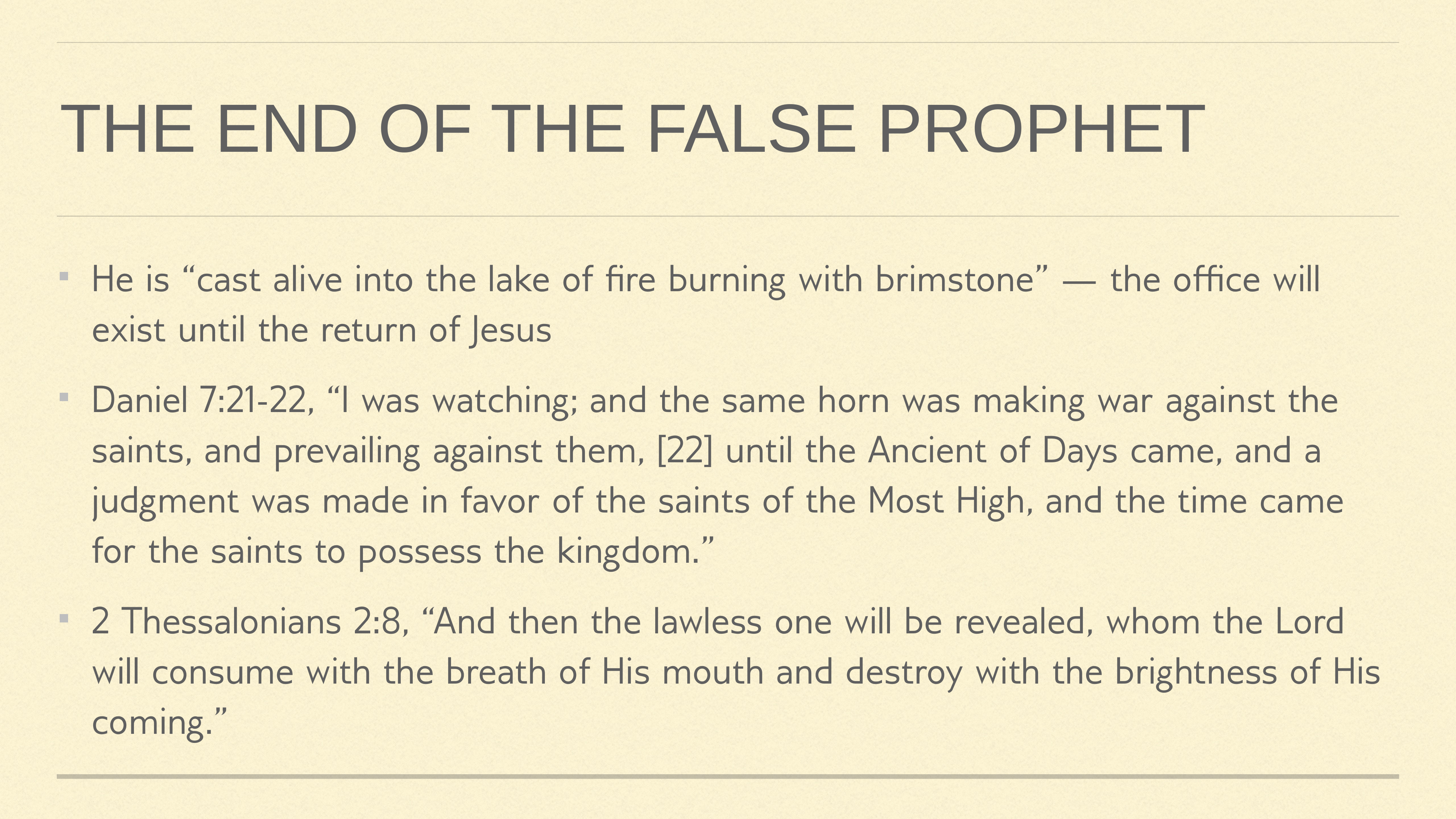

# The end of the false Prophet
He is “cast alive into the lake of fire burning with brimstone” — the office will exist until the return of Jesus
Daniel 7:21-22, “I was watching; and the same horn was making war against the saints, and prevailing against them, [22] until the Ancient of Days came, and a judgment was made in favor of the saints of the Most High, and the time came for the saints to possess the kingdom.”
2 Thessalonians 2:8, “And then the lawless one will be revealed, whom the Lord will consume with the breath of His mouth and destroy with the brightness of His coming.”